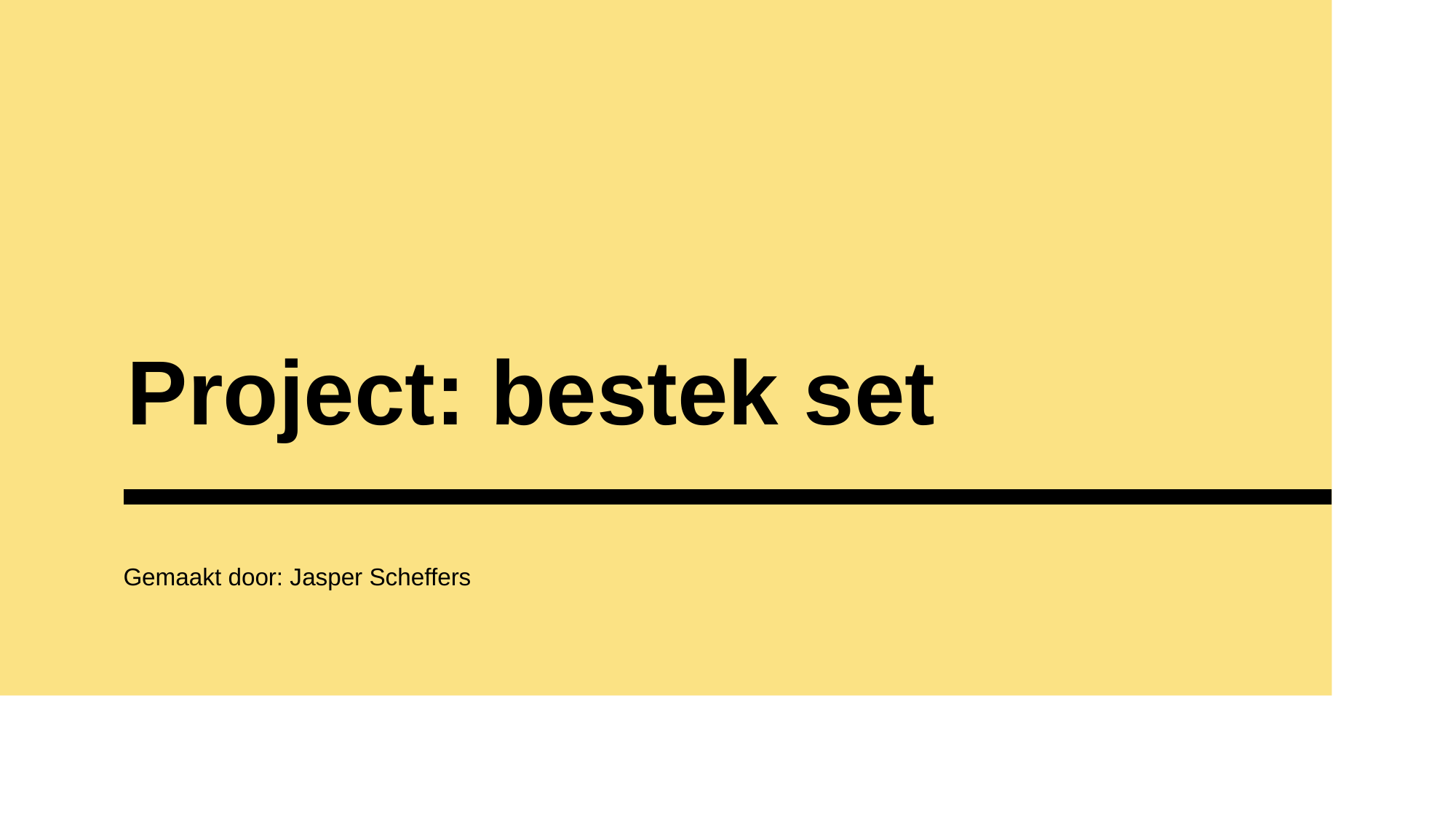

# Project: bestek set
Gemaakt door: Jasper Scheffers